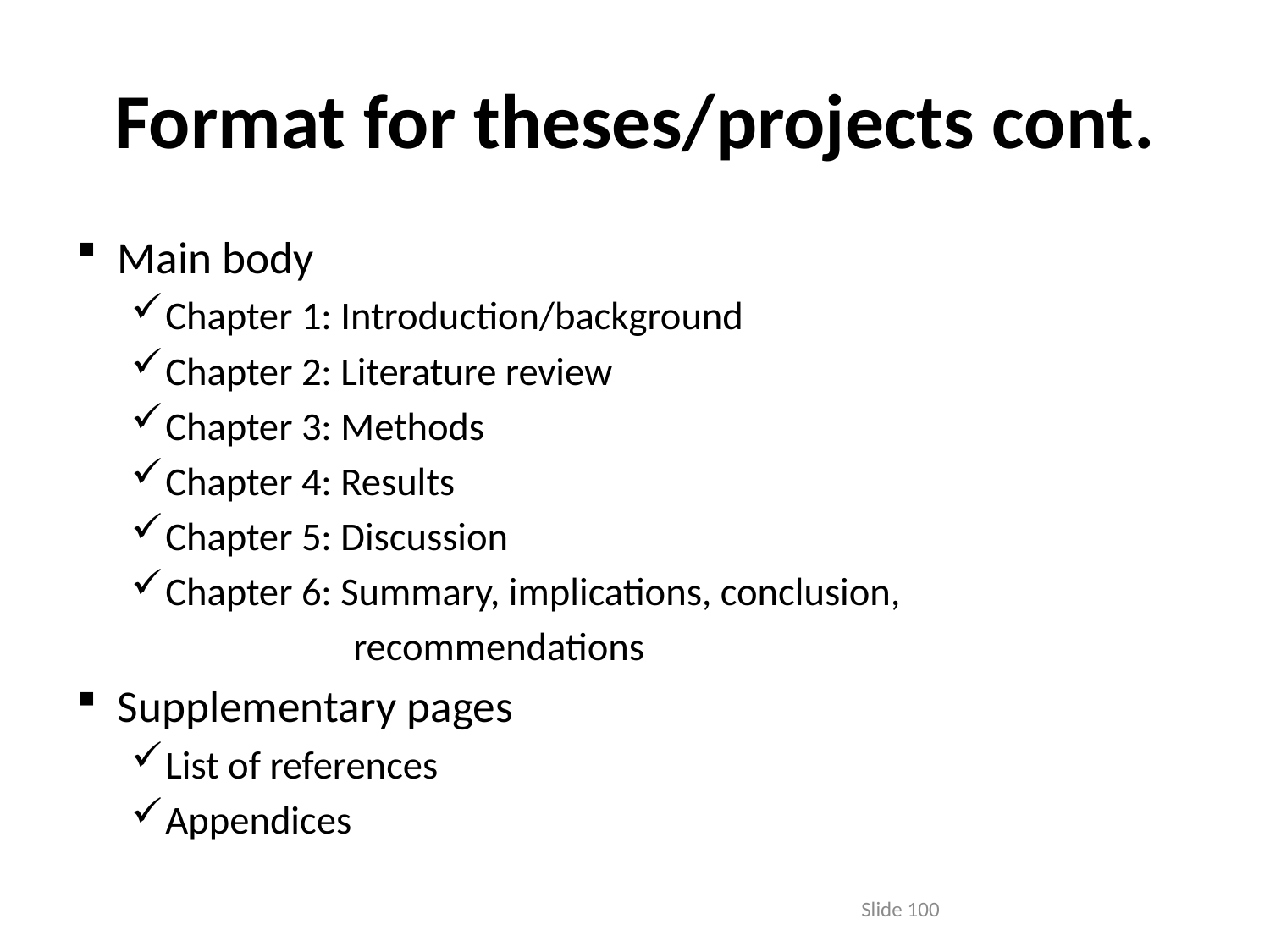

# Format for theses/projects cont.
Main body
Chapter 1: Introduction/background
Chapter 2: Literature review
Chapter 3: Methods
Chapter 4: Results
Chapter 5: Discussion
Chapter 6: Summary, implications, conclusion,
                         recommendations
Supplementary pages
List of references
Appendices

Slide 100